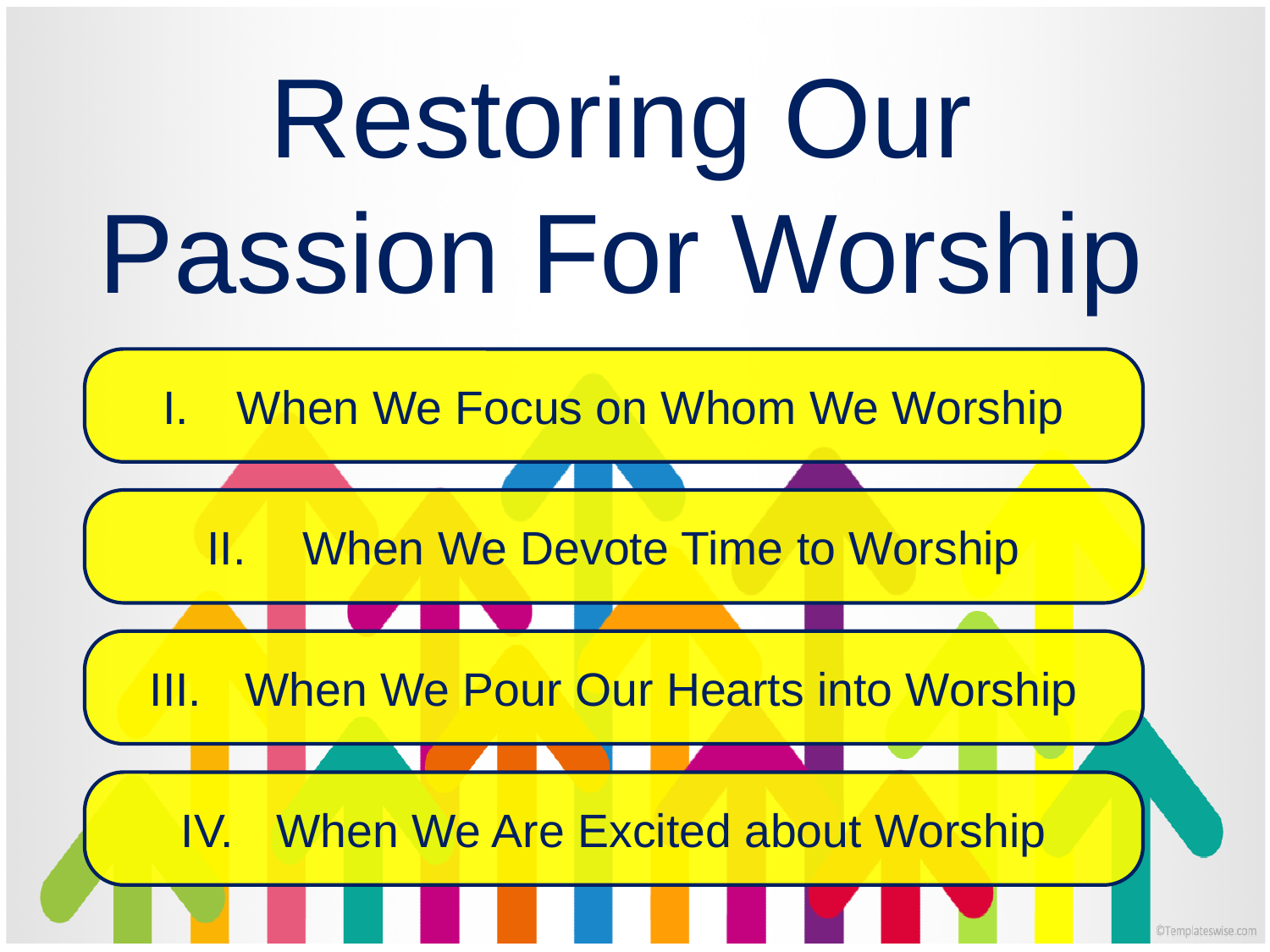

Restoring Our Passion For Worship
When We Focus on Whom We Worship
When We Devote Time to Worship
When We Pour Our Hearts into Worship
When We Are Excited about Worship